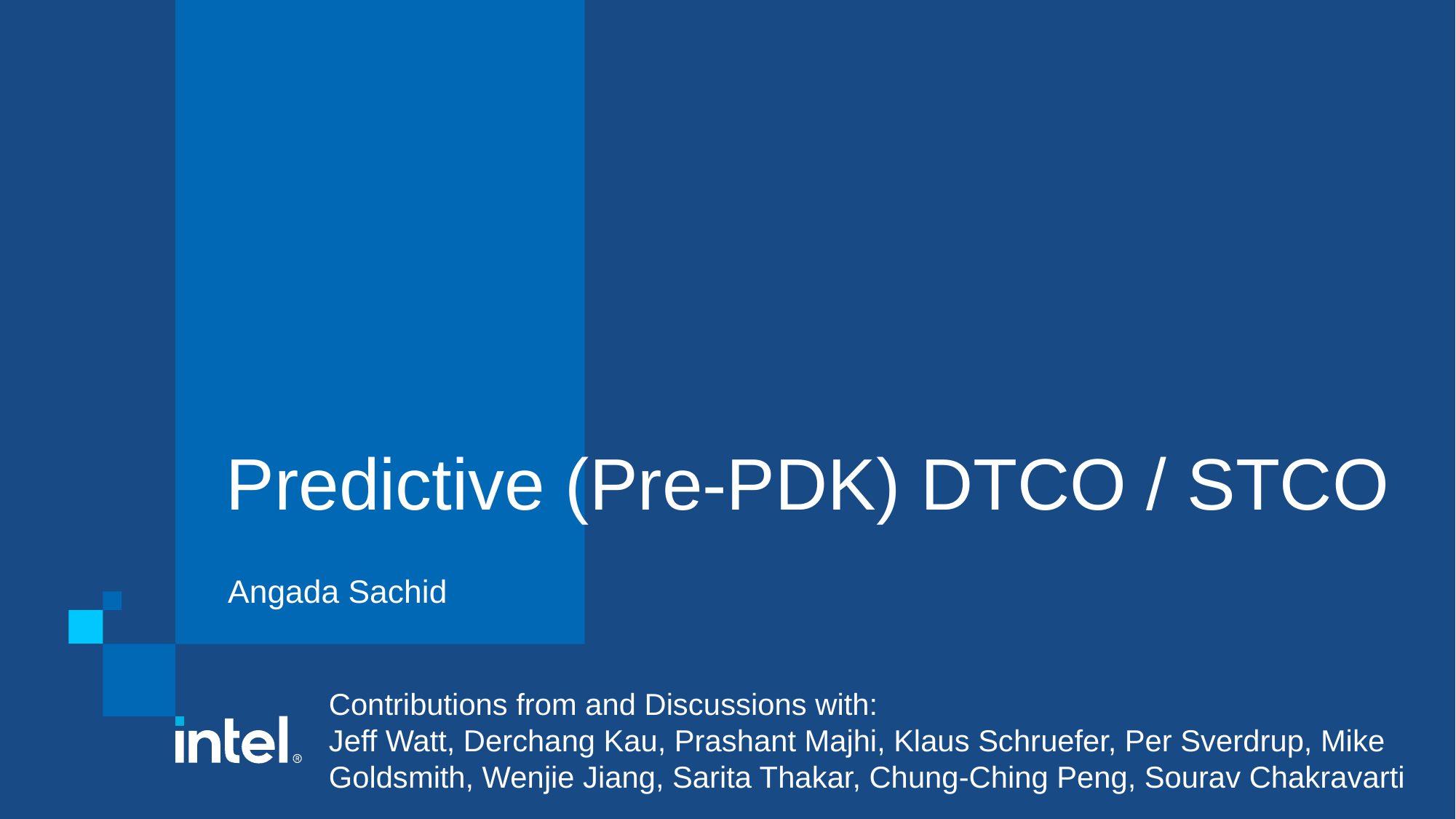

# Predictive (Pre-PDK) DTCO / STCO
Angada Sachid
Contributions from and Discussions with:
Jeff Watt, Derchang Kau, Prashant Majhi, Klaus Schruefer, Per Sverdrup, Mike Goldsmith, Wenjie Jiang, Sarita Thakar, Chung-Ching Peng, Sourav Chakravarti